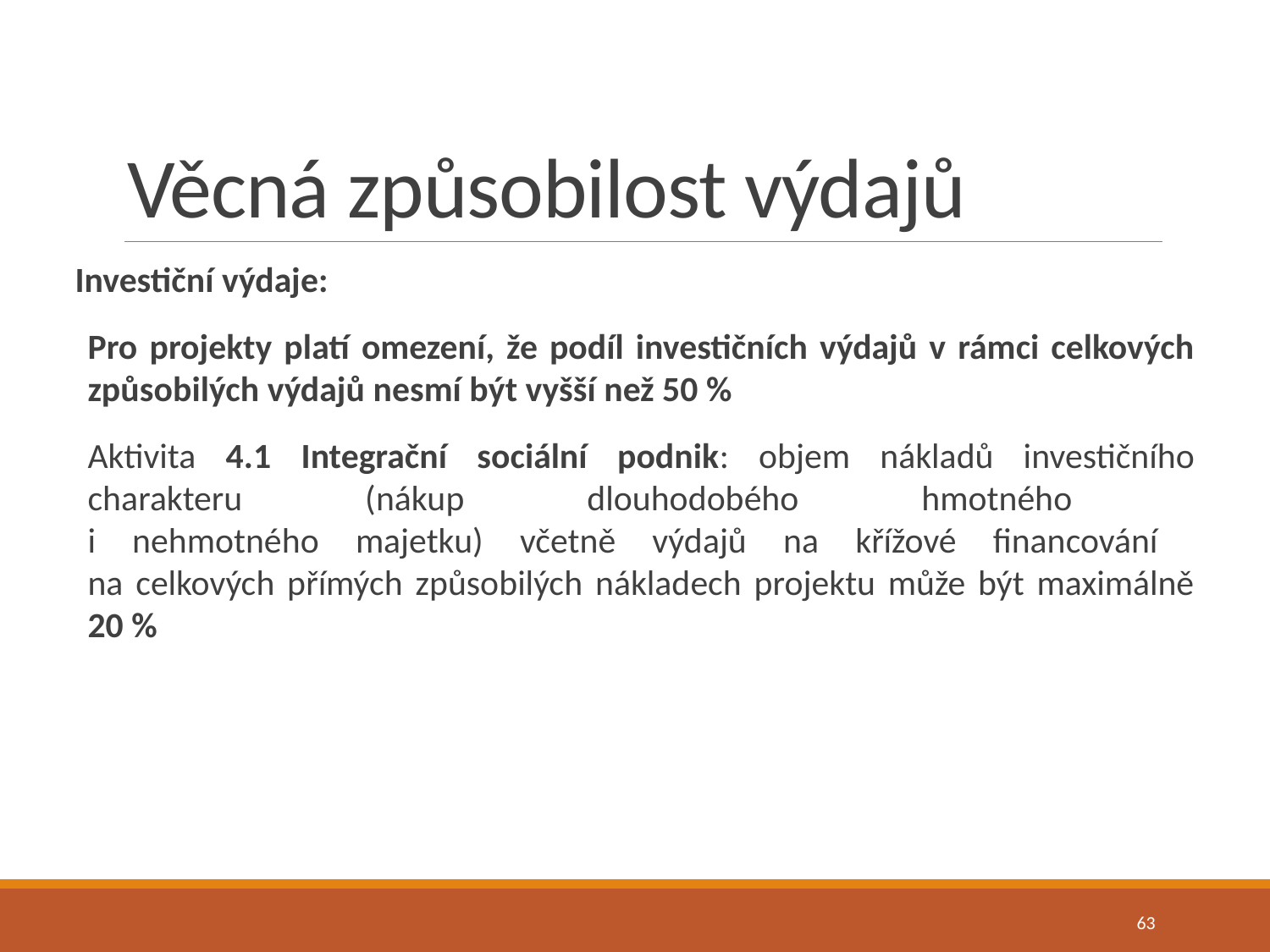

# Věcná způsobilost výdajů

Investiční výdaje:
Pro projekty platí omezení, že podíl investičních výdajů v rámci celkových způsobilých výdajů nesmí být vyšší než 50 %
Aktivita 4.1 Integrační sociální podnik: objem nákladů investičního charakteru (nákup dlouhodobého hmotného
i nehmotného majetku) včetně výdajů na křížové financování
na celkových přímých způsobilých nákladech projektu může být maximálně 20 %

63